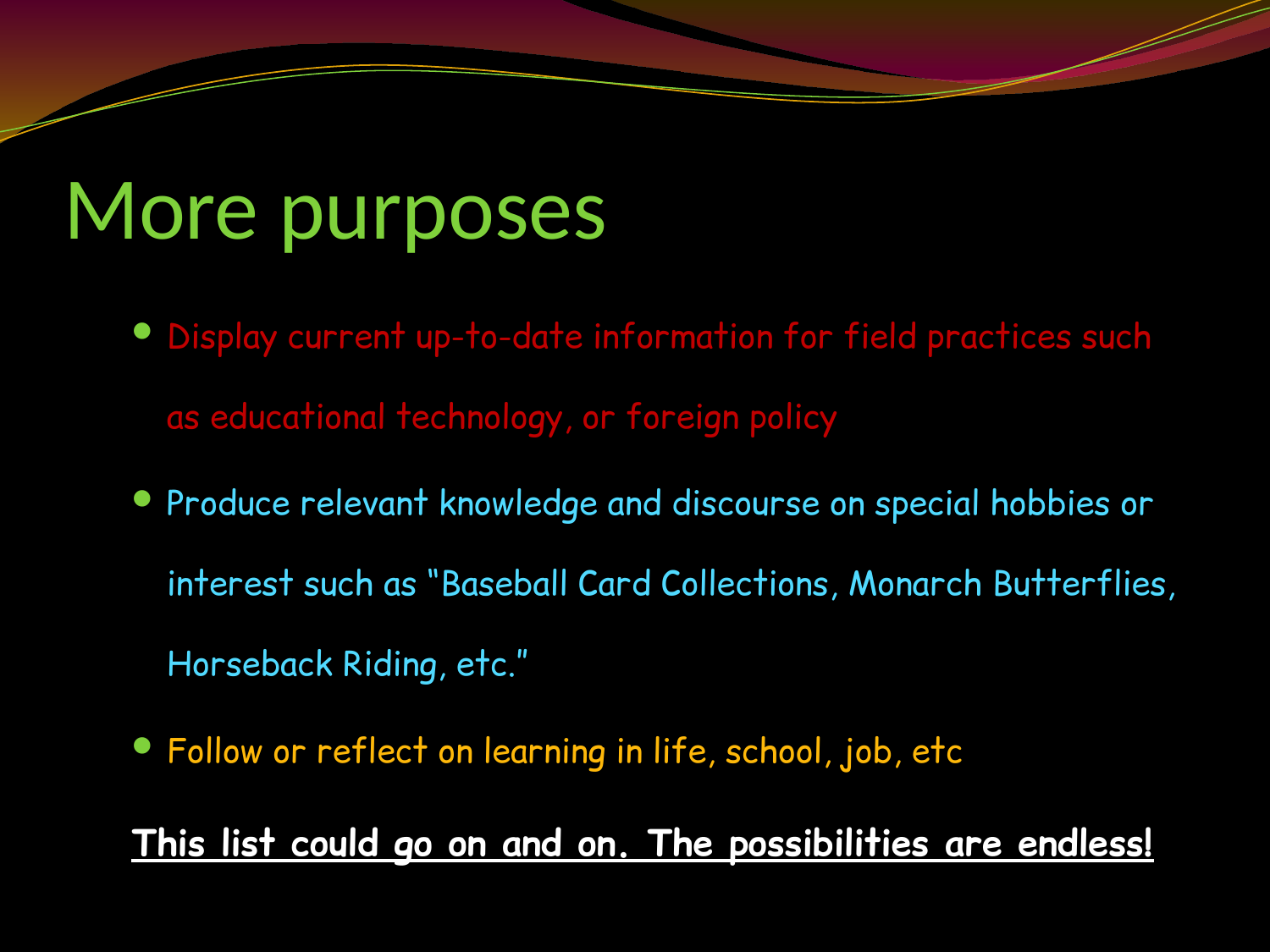

# More purposes
Display current up-to-date information for field practices such as educational technology, or foreign policy
Produce relevant knowledge and discourse on special hobbies or interest such as “Baseball Card Collections, Monarch Butterflies, Horseback Riding, etc.”
Follow or reflect on learning in life, school, job, etc
This list could go on and on. The possibilities are endless!